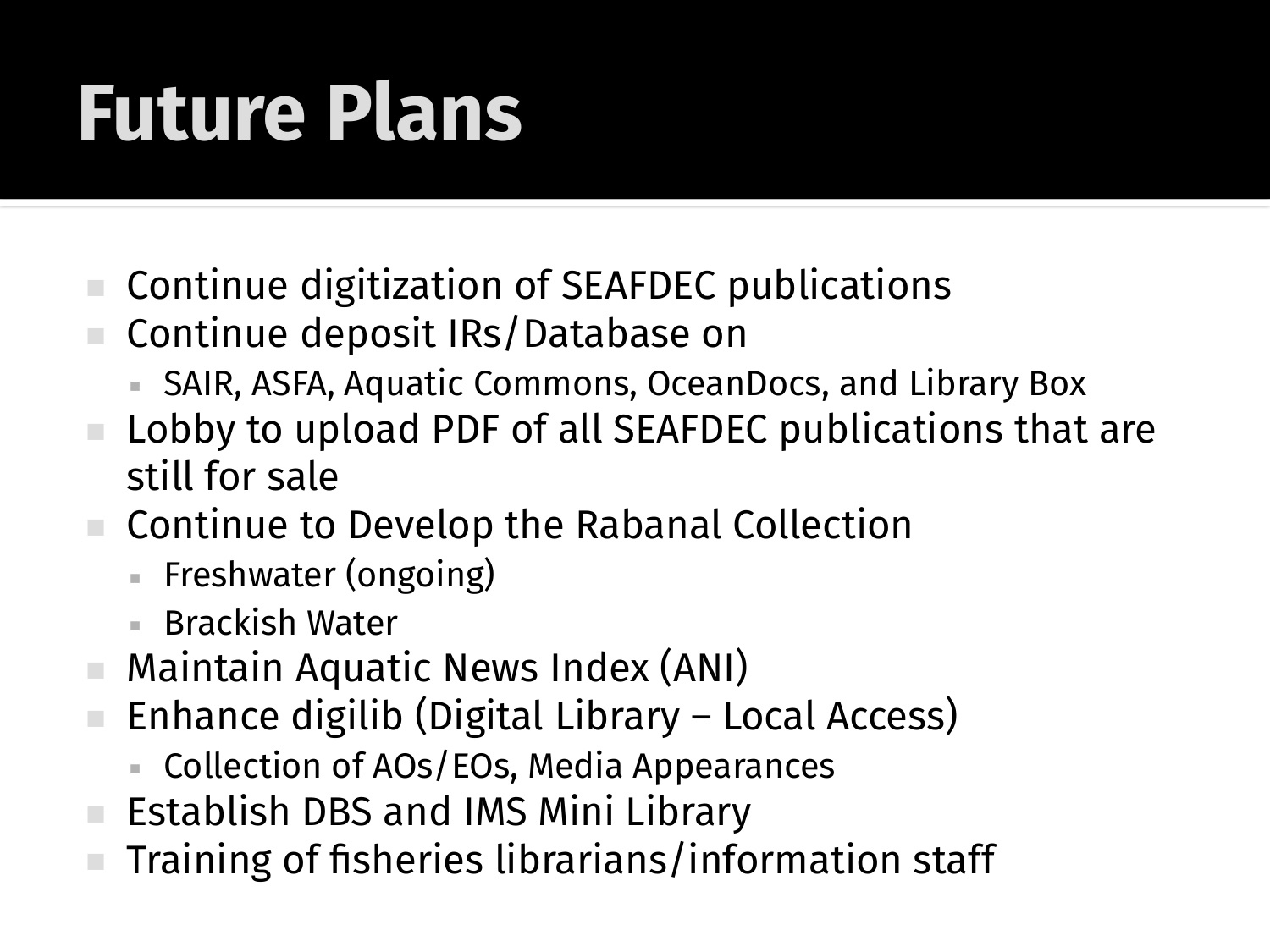

# Future Plans
Continue digitization of SEAFDEC publications
Continue deposit IRs/Database on
SAIR, ASFA, Aquatic Commons, OceanDocs, and Library Box
Lobby to upload PDF of all SEAFDEC publications that are still for sale
Continue to Develop the Rabanal Collection
Freshwater (ongoing)
Brackish Water
Maintain Aquatic News Index (ANI)
Enhance digilib (Digital Library – Local Access)
Collection of AOs/EOs, Media Appearances
Establish DBS and IMS Mini Library
Training of fisheries librarians/information staff